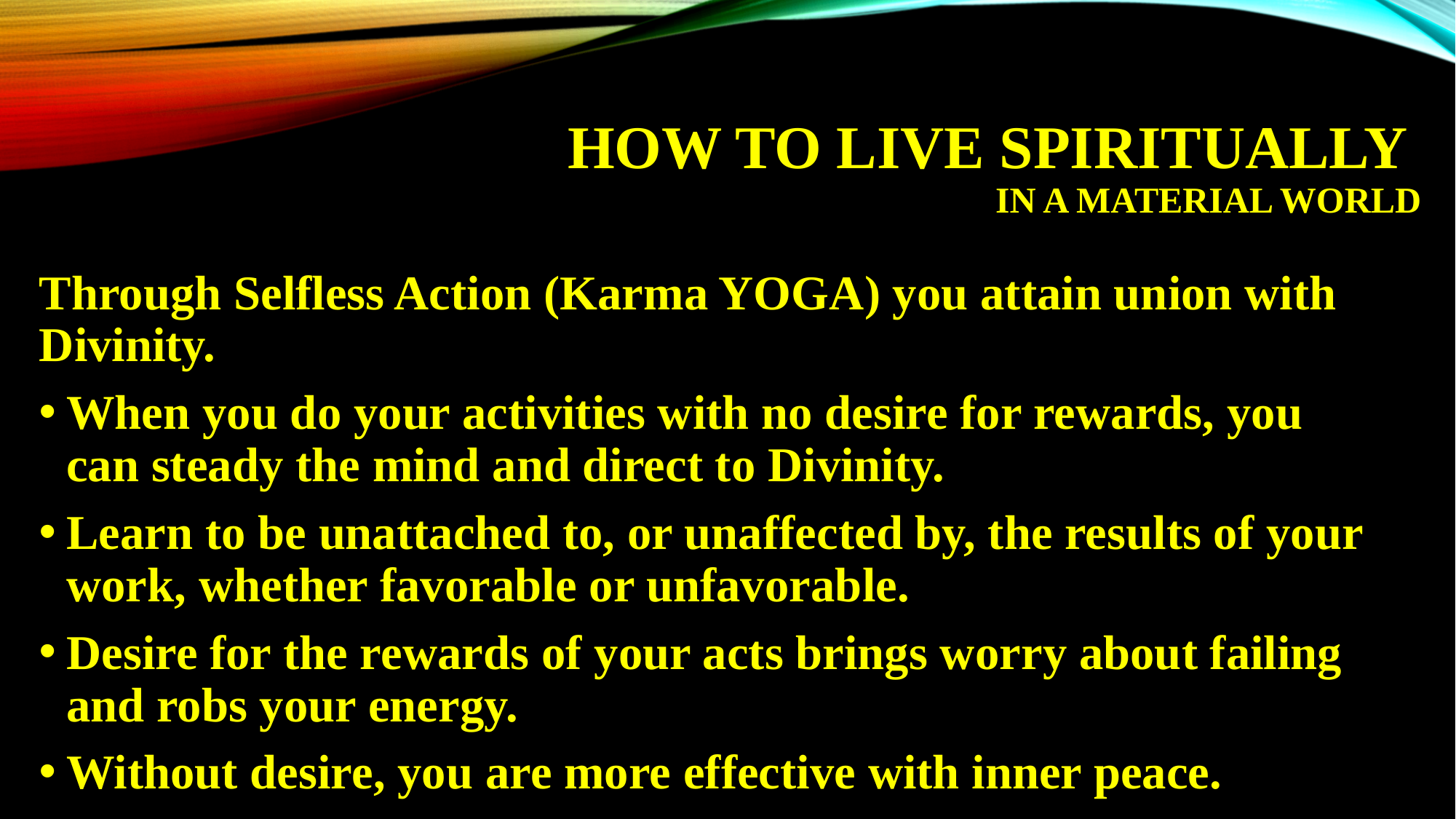

# How to live spiritually in a material world
Through Selfless Action (Karma YOGA) you attain union with Divinity.
When you do your activities with no desire for rewards, you can steady the mind and direct to Divinity.
Learn to be unattached to, or unaffected by, the results of your work, whether favorable or unfavorable.
Desire for the rewards of your acts brings worry about failing and robs your energy.
Without desire, you are more effective with inner peace.